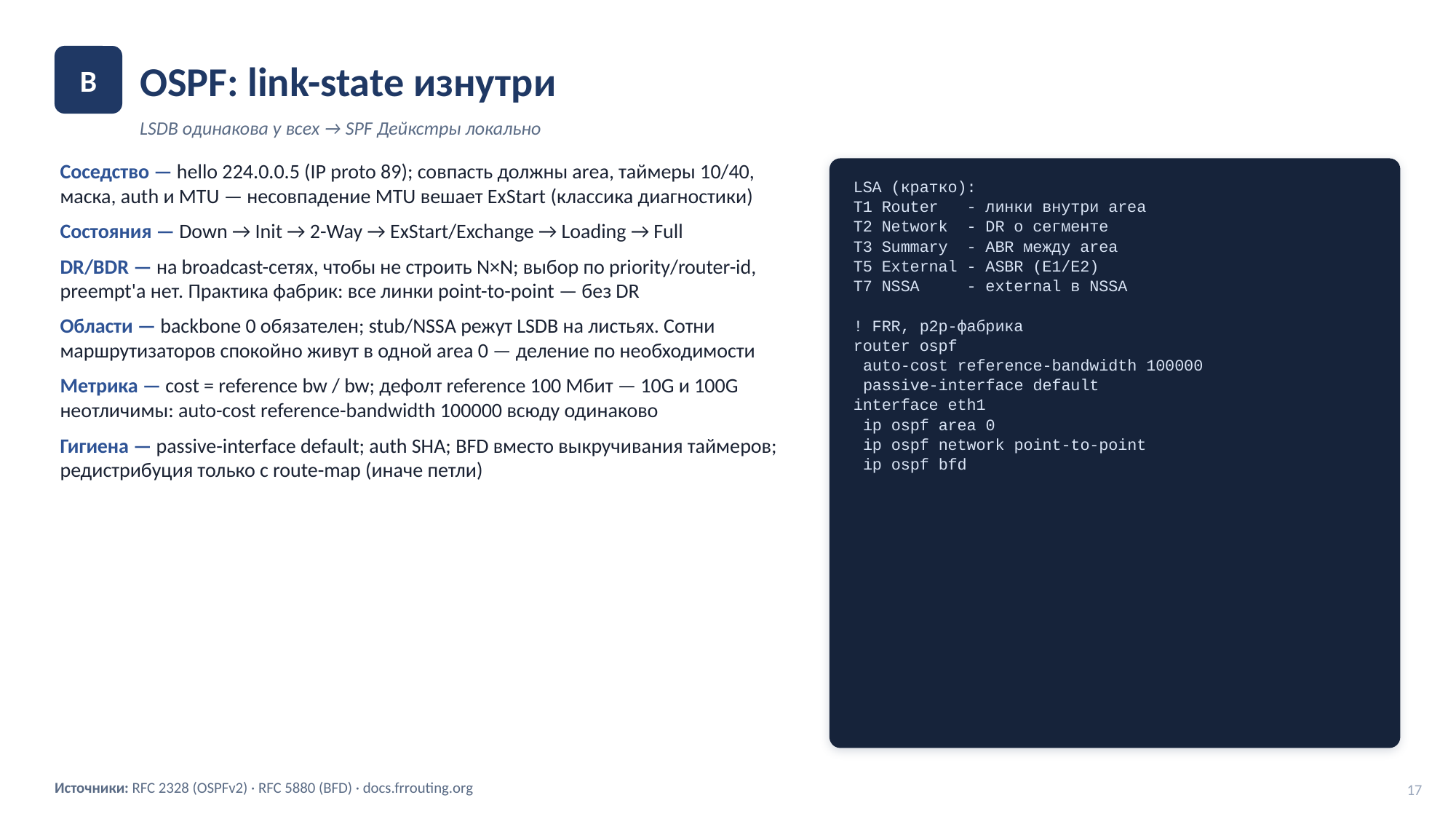

OSPF: link-state изнутри

B
LSDB одинакова у всех → SPF Дейкстры локально
Соседство — hello 224.0.0.5 (IP proto 89); совпасть должны area, таймеры 10/40, маска, auth и MTU — несовпадение MTU вешает ExStart (классика диагностики)
Состояния — Down → Init → 2-Way → ExStart/Exchange → Loading → Full
DR/BDR — на broadcast-сетях, чтобы не строить N×N; выбор по priority/router-id, preempt'а нет. Практика фабрик: все линки point-to-point — без DR
Области — backbone 0 обязателен; stub/NSSA режут LSDB на листьях. Сотни маршрутизаторов спокойно живут в одной area 0 — деление по необходимости
Метрика — cost = reference bw / bw; дефолт reference 100 Мбит — 10G и 100G неотличимы: auto-cost reference-bandwidth 100000 всюду одинаково
Гигиена — passive-interface default; auth SHA; BFD вместо выкручивания таймеров; редистрибуция только с route-map (иначе петли)

LSA (кратко):
T1 Router   - линки внутри area
T2 Network  - DR о сегменте
T3 Summary  - ABR между area
T5 External - ASBR (E1/E2)
T7 NSSA     - external в NSSA

! FRR, p2p-фабрика
router ospf
 auto-cost reference-bandwidth 100000
 passive-interface default
interface eth1
 ip ospf area 0
 ip ospf network point-to-point
 ip ospf bfd
Источники: RFC 2328 (OSPFv2) · RFC 5880 (BFD) · docs.frrouting.org
17